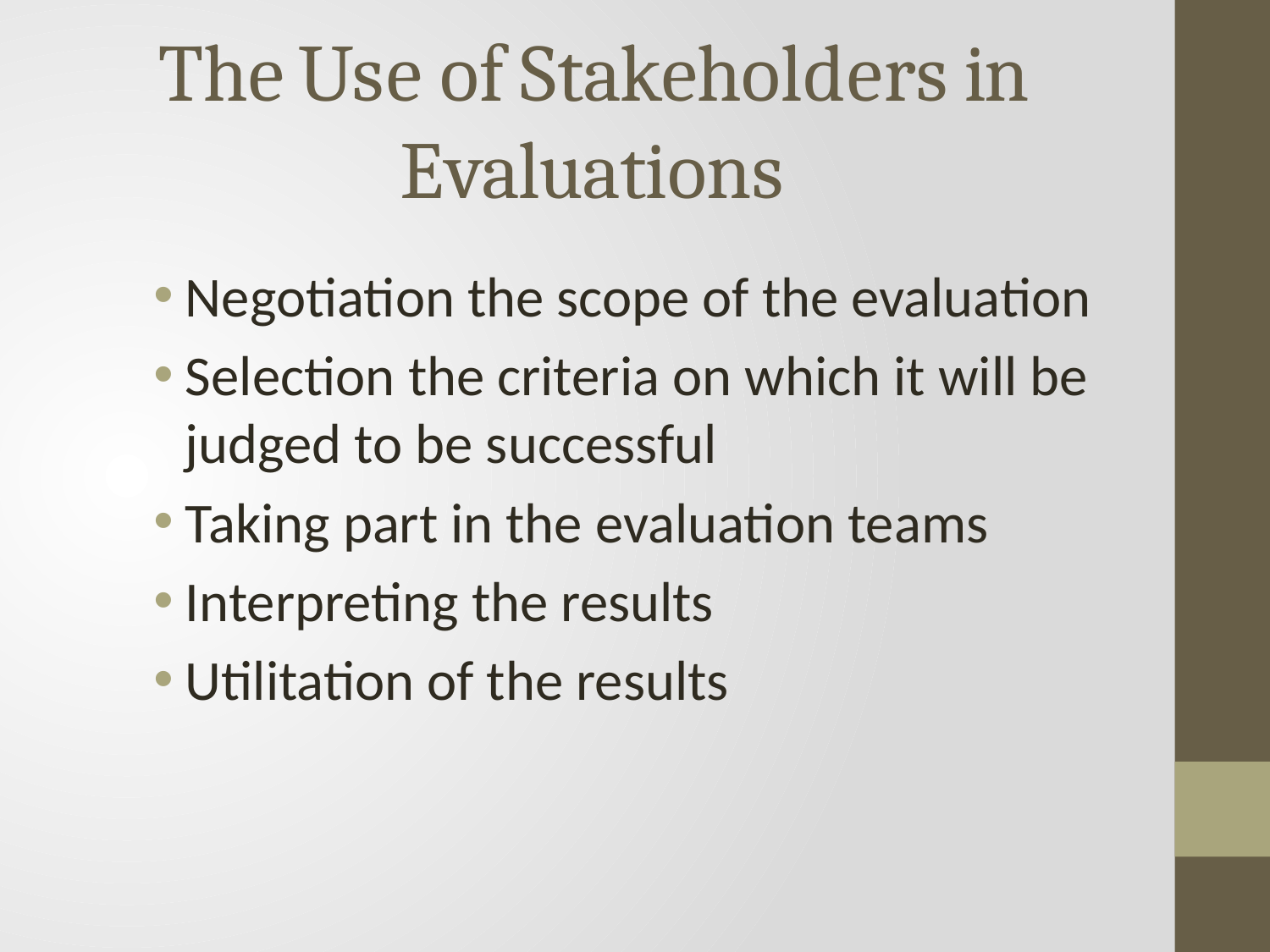

# The Use of Stakeholders in Evaluations
Negotiation the scope of the evaluation
Selection the criteria on which it will be judged to be successful
Taking part in the evaluation teams
Interpreting the results
Utilitation of the results